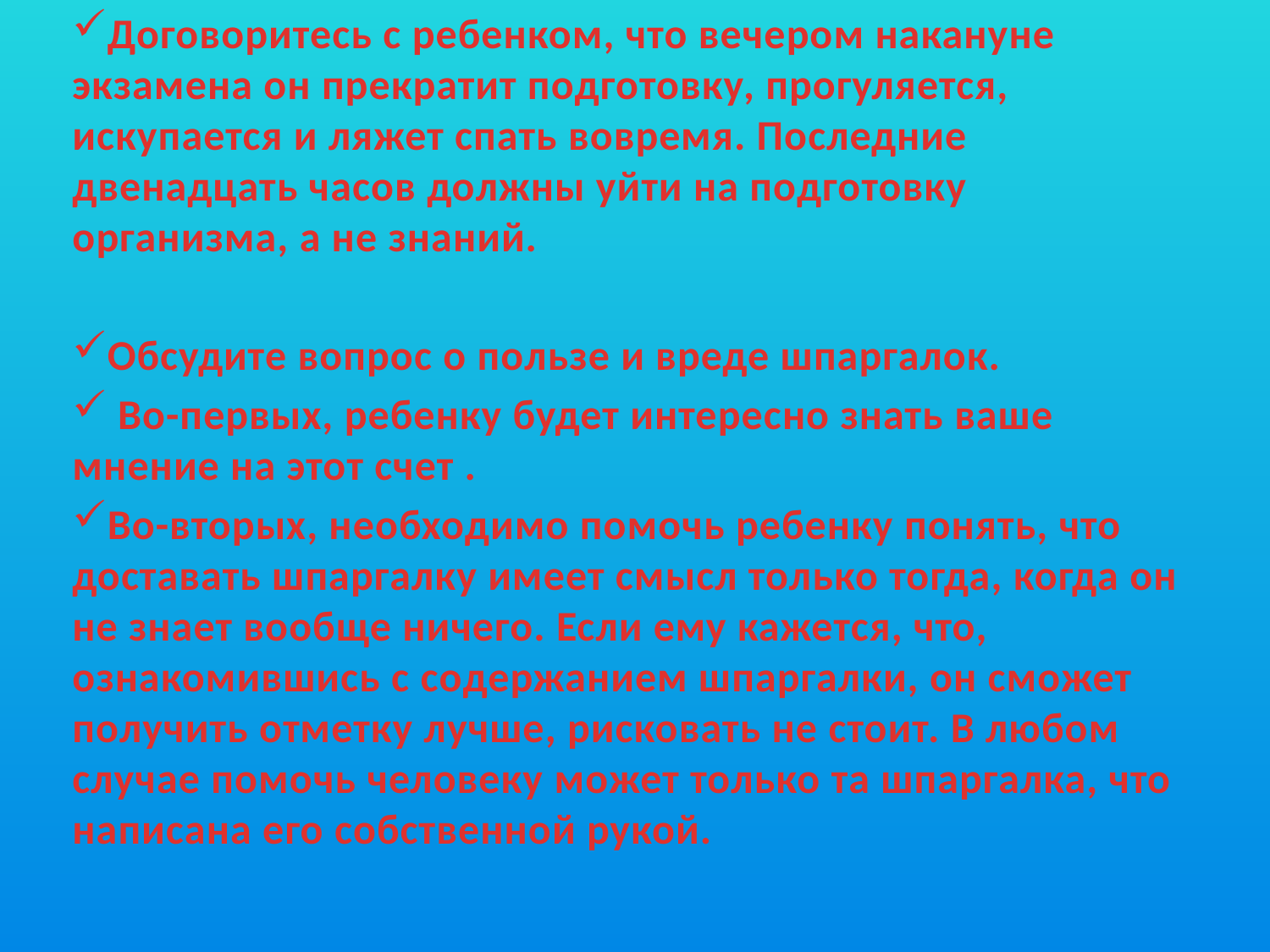

Договоритесь с ребенком, что вечером накануне экзамена он прекратит подготовку, прогуляется, искупается и ляжет спать вовремя. Последние двенадцать часов должны уйти на подготовку организма, а не знаний.

Обсудите вопрос о пользе и вреде шпаргалок.
 Во-первых, ребенку будет интересно знать ваше мнение на этот счет .
Во-вторых, необходимо помочь ребенку понять, что доставать шпаргалку имеет смысл только тогда, когда он не знает вообще ничего. Если ему кажется, что, ознакомившись с содержанием шпаргалки, он сможет получить отметку лучше, рисковать не стоит. В любом случае помочь человеку может только та шпаргалка, что написана его собственной рукой.